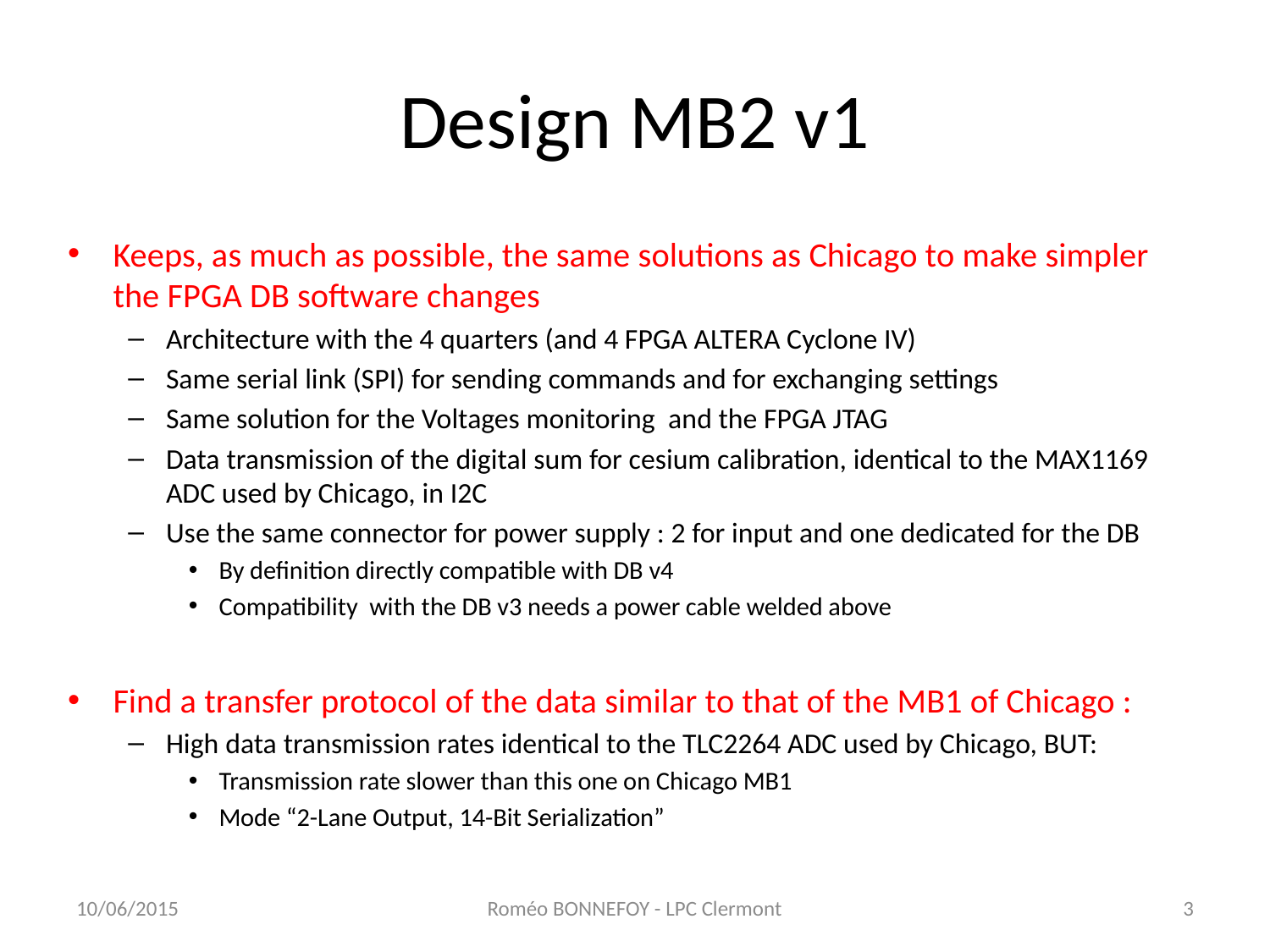

# Design MB2 v1
Keeps, as much as possible, the same solutions as Chicago to make simpler the FPGA DB software changes
Architecture with the 4 quarters (and 4 FPGA ALTERA Cyclone IV)
Same serial link (SPI) for sending commands and for exchanging settings
Same solution for the Voltages monitoring  and the FPGA JTAG
Data transmission of the digital sum for cesium calibration, identical to the MAX1169 ADC used by Chicago, in I2C
Use the same connector for power supply : 2 for input and one dedicated for the DB
By definition directly compatible with DB v4
Compatibility  with the DB v3 needs a power cable welded above

Find a transfer protocol of the data similar to that of the MB1 of Chicago :
High data transmission rates identical to the TLC2264 ADC used by Chicago, BUT:
Transmission rate slower than this one on Chicago MB1
Mode “2-Lane Output, 14-Bit Serialization”
10/06/2015
Roméo BONNEFOY - LPC Clermont
3